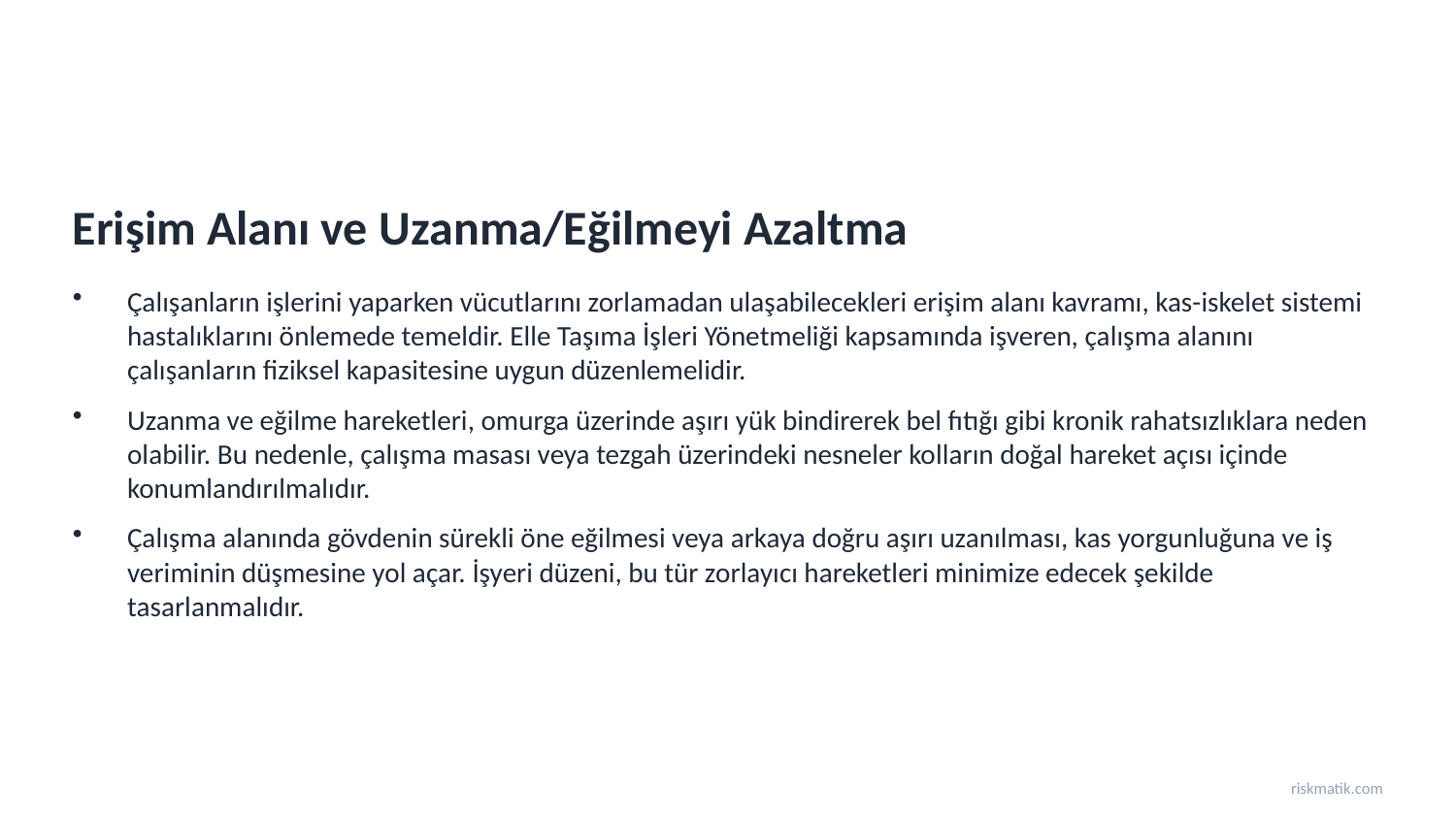

Erişim Alanı ve Uzanma/Eğilmeyi Azaltma
Çalışanların işlerini yaparken vücutlarını zorlamadan ulaşabilecekleri erişim alanı kavramı, kas-iskelet sistemi hastalıklarını önlemede temeldir. Elle Taşıma İşleri Yönetmeliği kapsamında işveren, çalışma alanını çalışanların fiziksel kapasitesine uygun düzenlemelidir.
Uzanma ve eğilme hareketleri, omurga üzerinde aşırı yük bindirerek bel fıtığı gibi kronik rahatsızlıklara neden olabilir. Bu nedenle, çalışma masası veya tezgah üzerindeki nesneler kolların doğal hareket açısı içinde konumlandırılmalıdır.
Çalışma alanında gövdenin sürekli öne eğilmesi veya arkaya doğru aşırı uzanılması, kas yorgunluğuna ve iş veriminin düşmesine yol açar. İşyeri düzeni, bu tür zorlayıcı hareketleri minimize edecek şekilde tasarlanmalıdır.
riskmatik.com